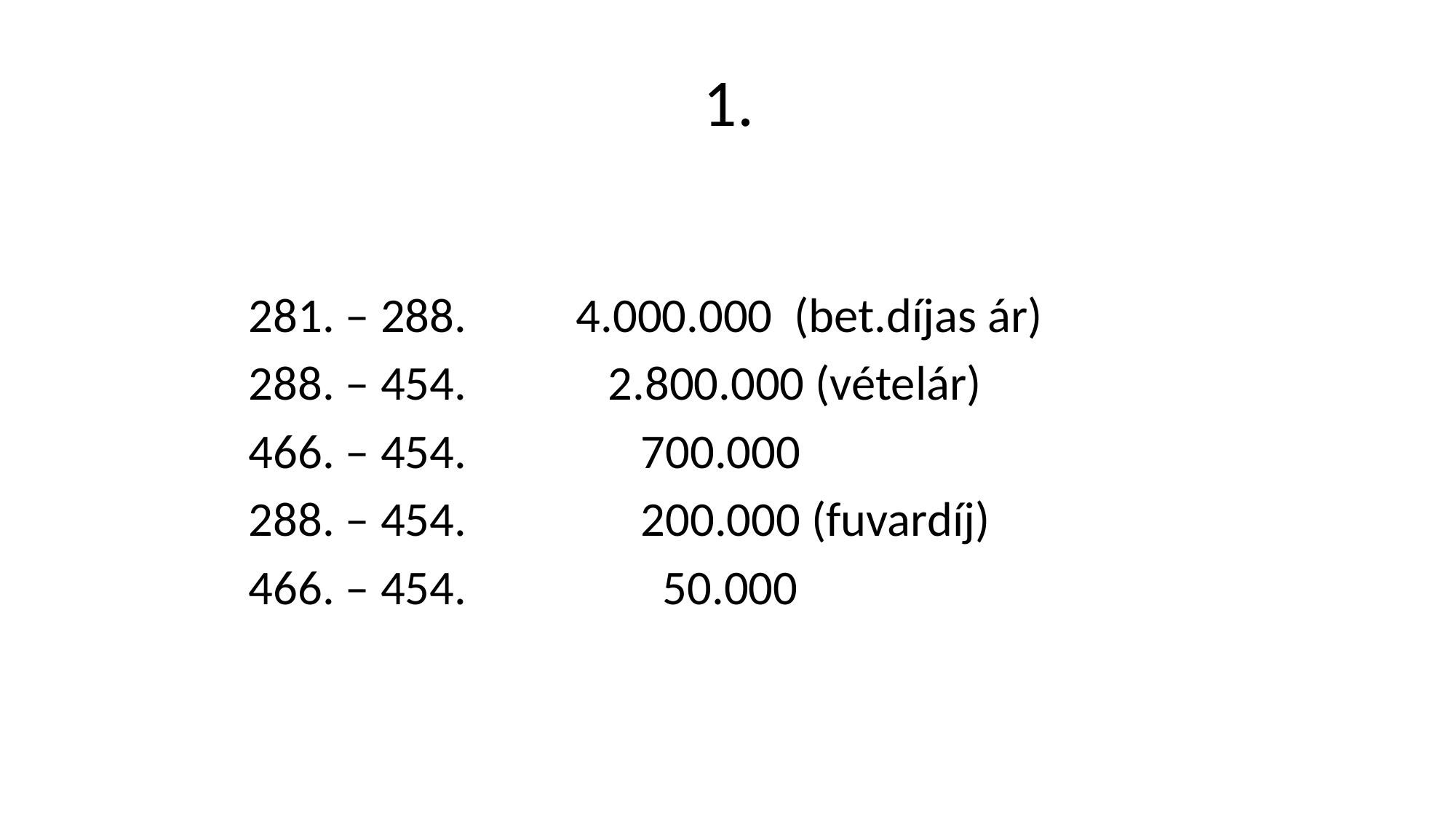

# 1.
281. – 288.		4.000.000  (bet.díjas ár)
288. – 454.             2.800.000 (vételár)
466. – 454.                700.000
288. – 454.                200.000 (fuvardíj)
466. – 454.                  50.000